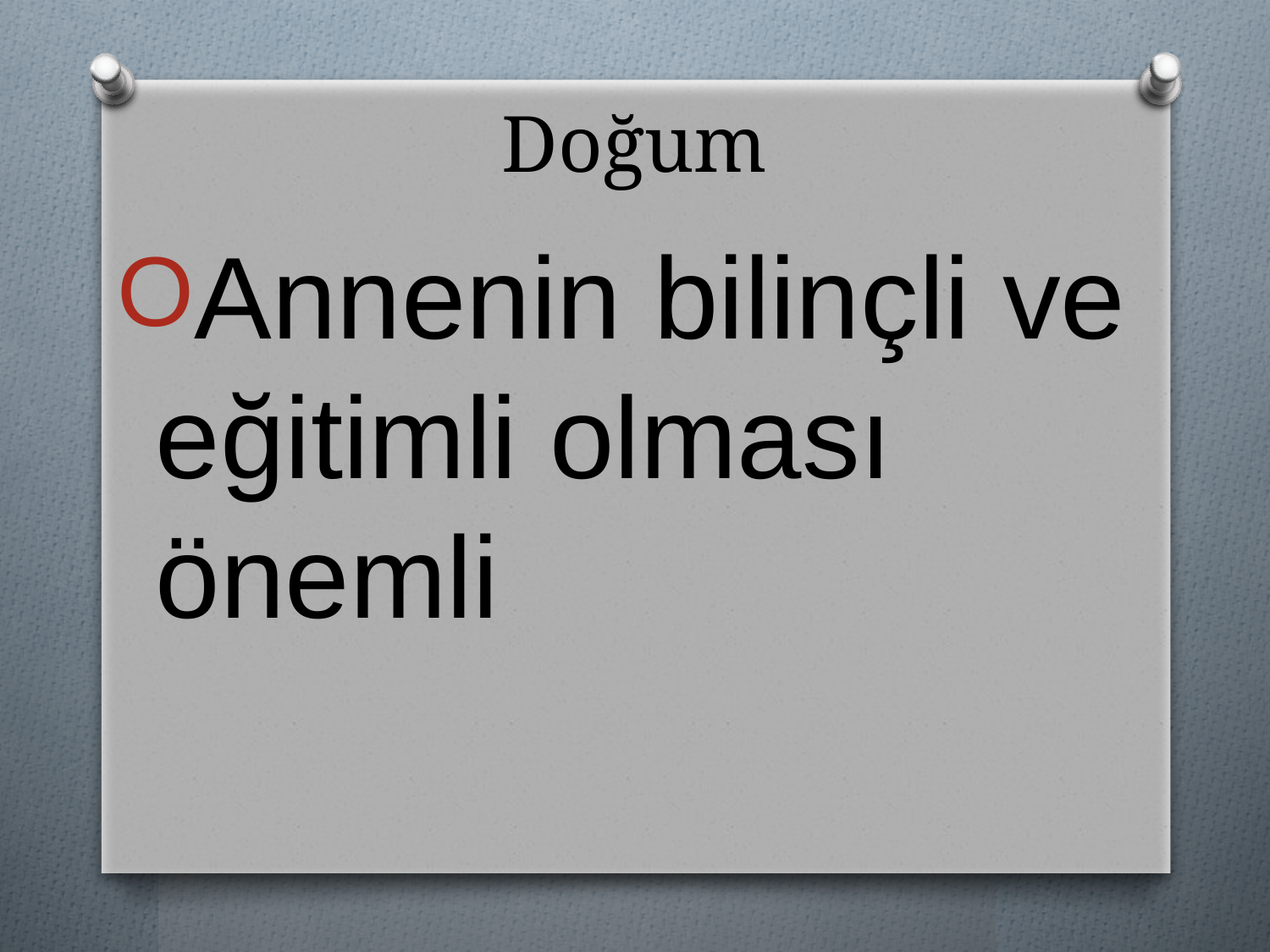

# Doğum
Annenin bilinçli ve eğitimli olması önemli